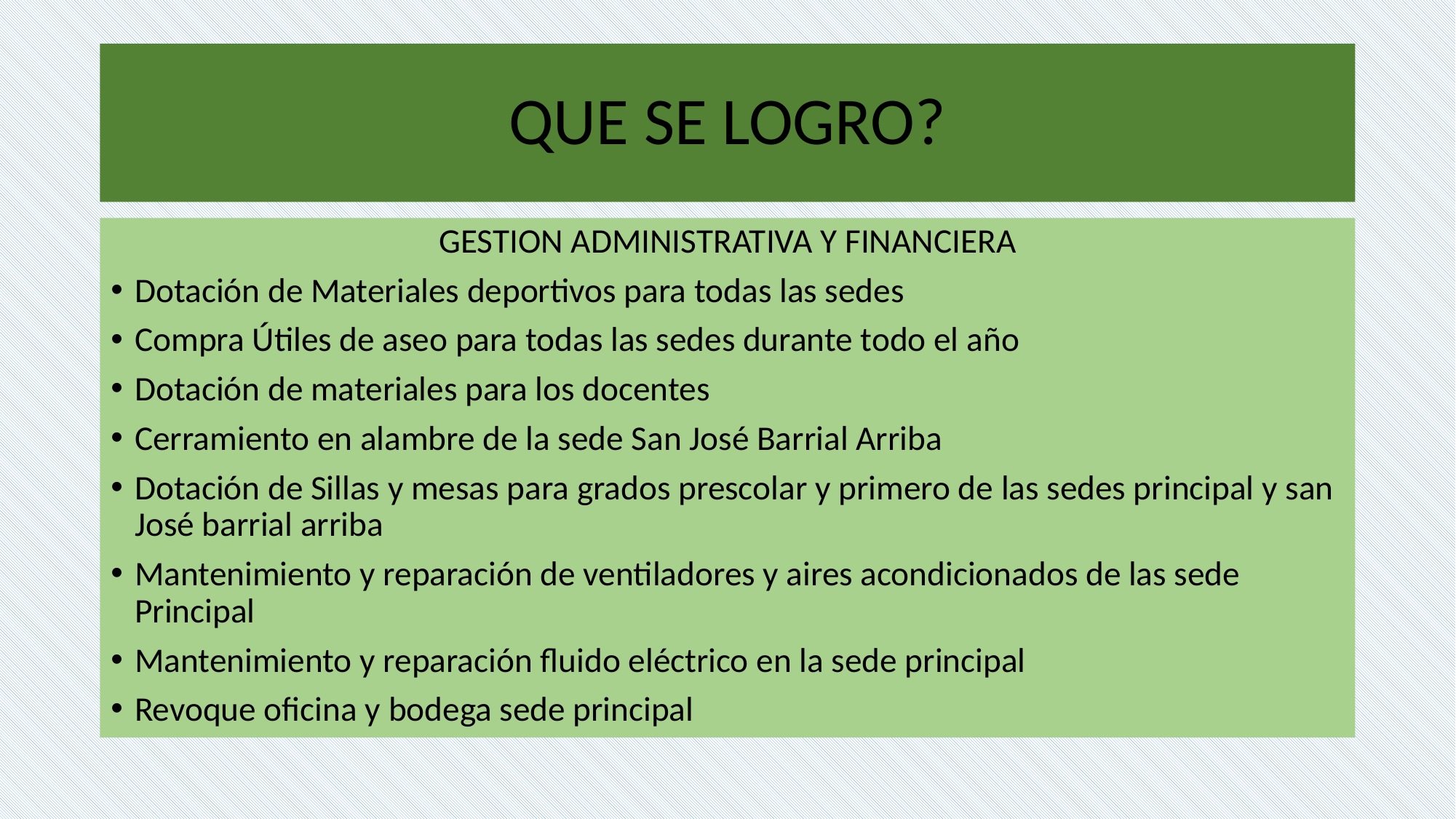

# QUE SE LOGRO?
GESTION ADMINISTRATIVA Y FINANCIERA
Dotación de Materiales deportivos para todas las sedes
Compra Útiles de aseo para todas las sedes durante todo el año
Dotación de materiales para los docentes
Cerramiento en alambre de la sede San José Barrial Arriba
Dotación de Sillas y mesas para grados prescolar y primero de las sedes principal y san José barrial arriba
Mantenimiento y reparación de ventiladores y aires acondicionados de las sede Principal
Mantenimiento y reparación fluido eléctrico en la sede principal
Revoque oficina y bodega sede principal